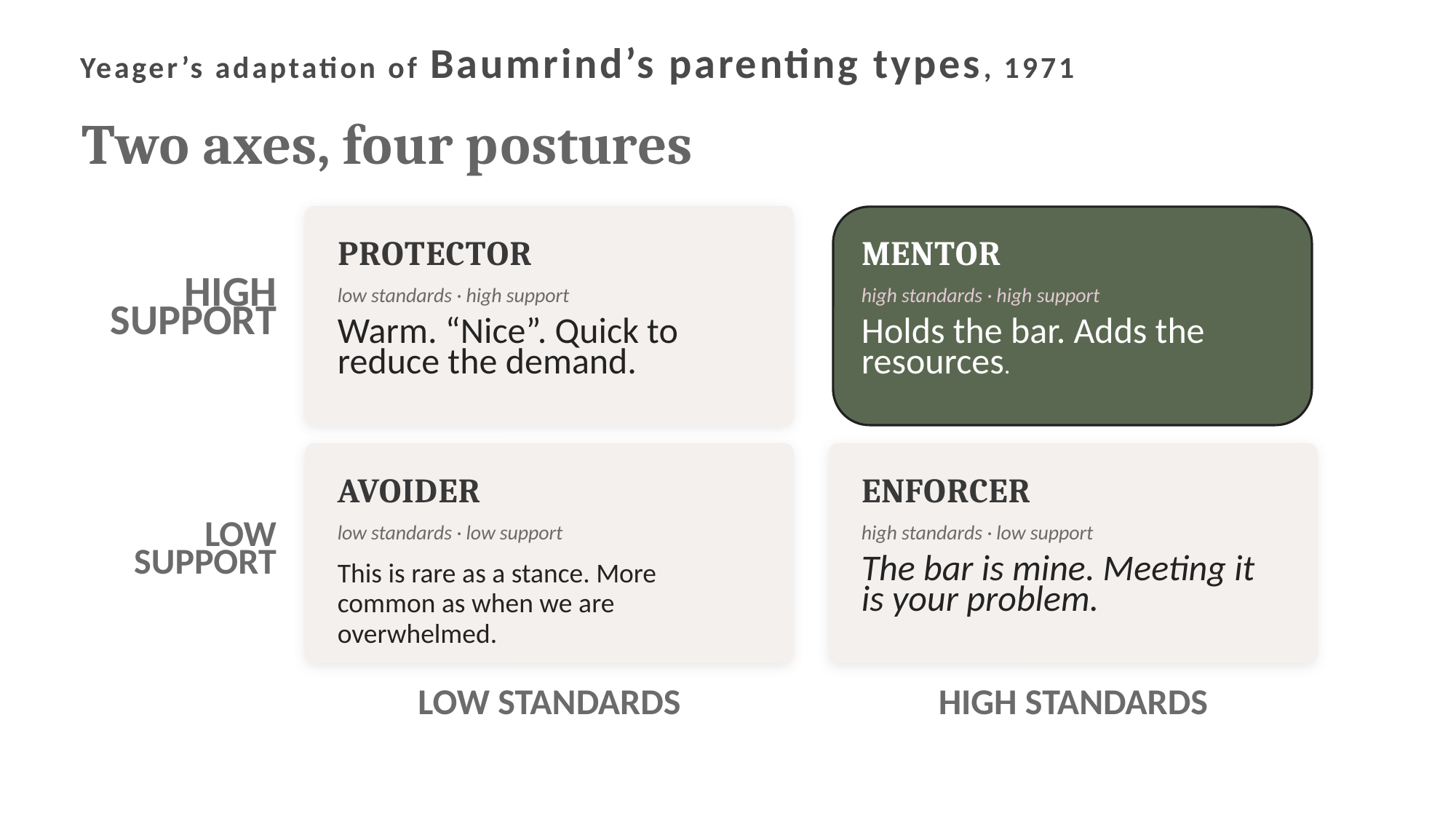

Yeager’s adaptation of Baumrind’s parenting types, 1971
Two axes, four postures

PROTECTOR
MENTOR
HIGH
SUPPORT
low standards · high support
high standards · high support
Warm. “Nice”. Quick to reduce the demand.
Holds the bar. Adds the resources.

AVOIDER
ENFORCER
LOW
SUPPORT
low standards · low support
high standards · low support
This is rare as a stance. More common as when we are overwhelmed.
The bar is mine. Meeting it is your problem.
LOW STANDARDS
HIGH STANDARDS